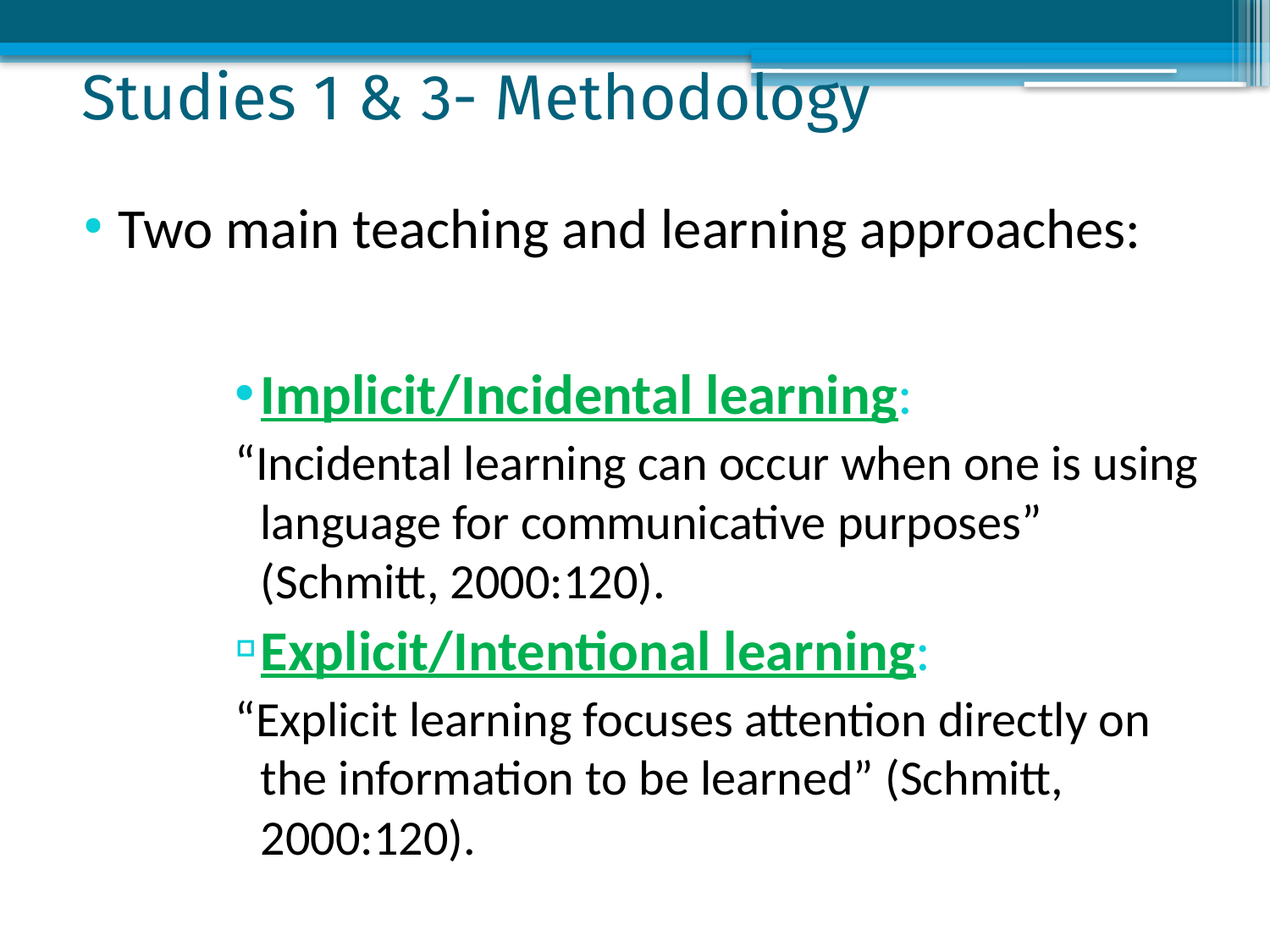

# Studies 1 & 3- Methodology
Two main teaching and learning approaches:

Implicit/Incidental learning:
“Incidental learning can occur when one is using language for communicative purposes” (Schmitt, 2000:120).
Explicit/Intentional learning:
“Explicit learning focuses attention directly on the information to be learned” (Schmitt, 2000:120).